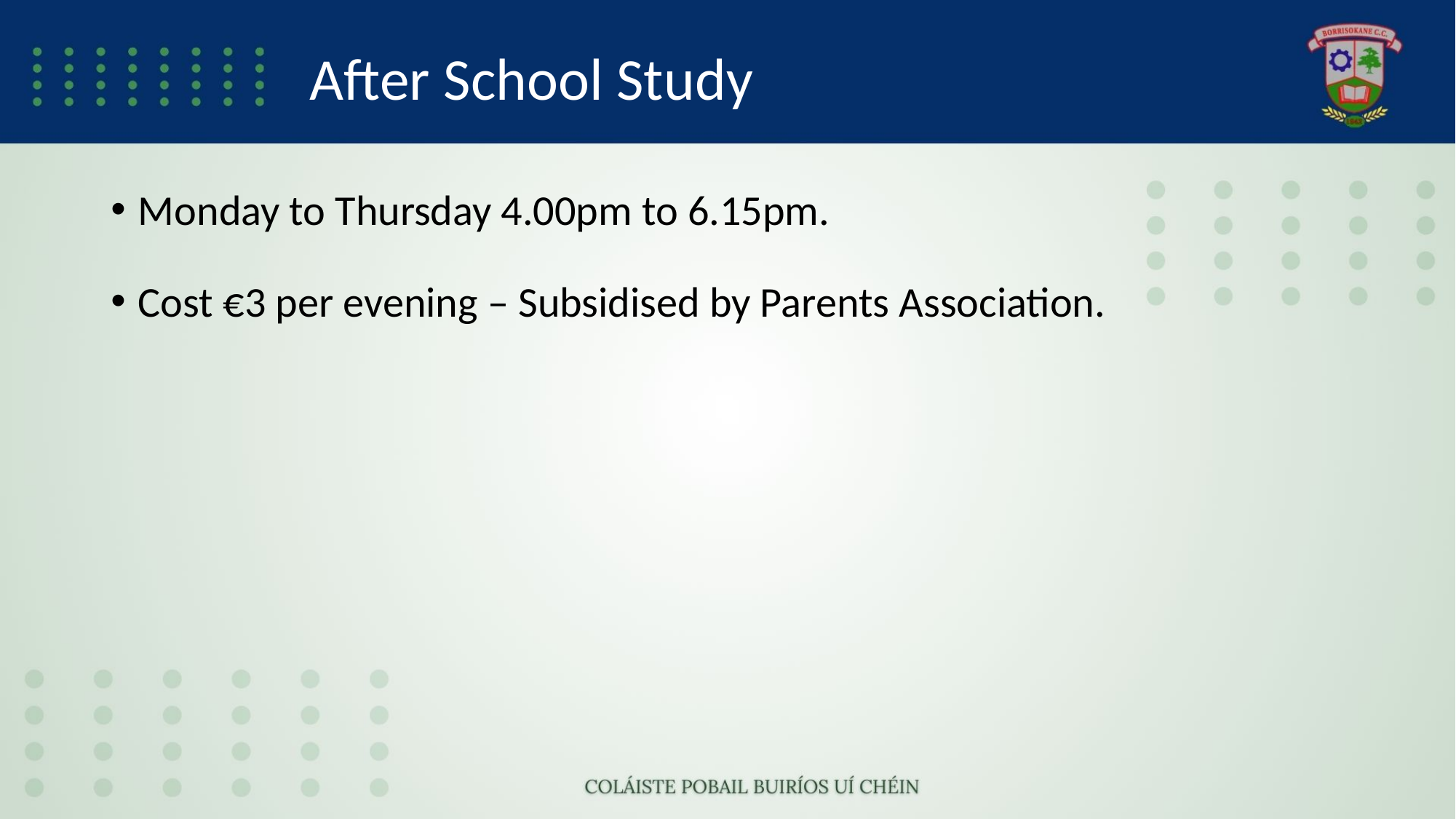

# After School Study
Monday to Thursday 4.00pm to 6.15pm.

Cost €3 per evening – Subsidised by Parents Association.